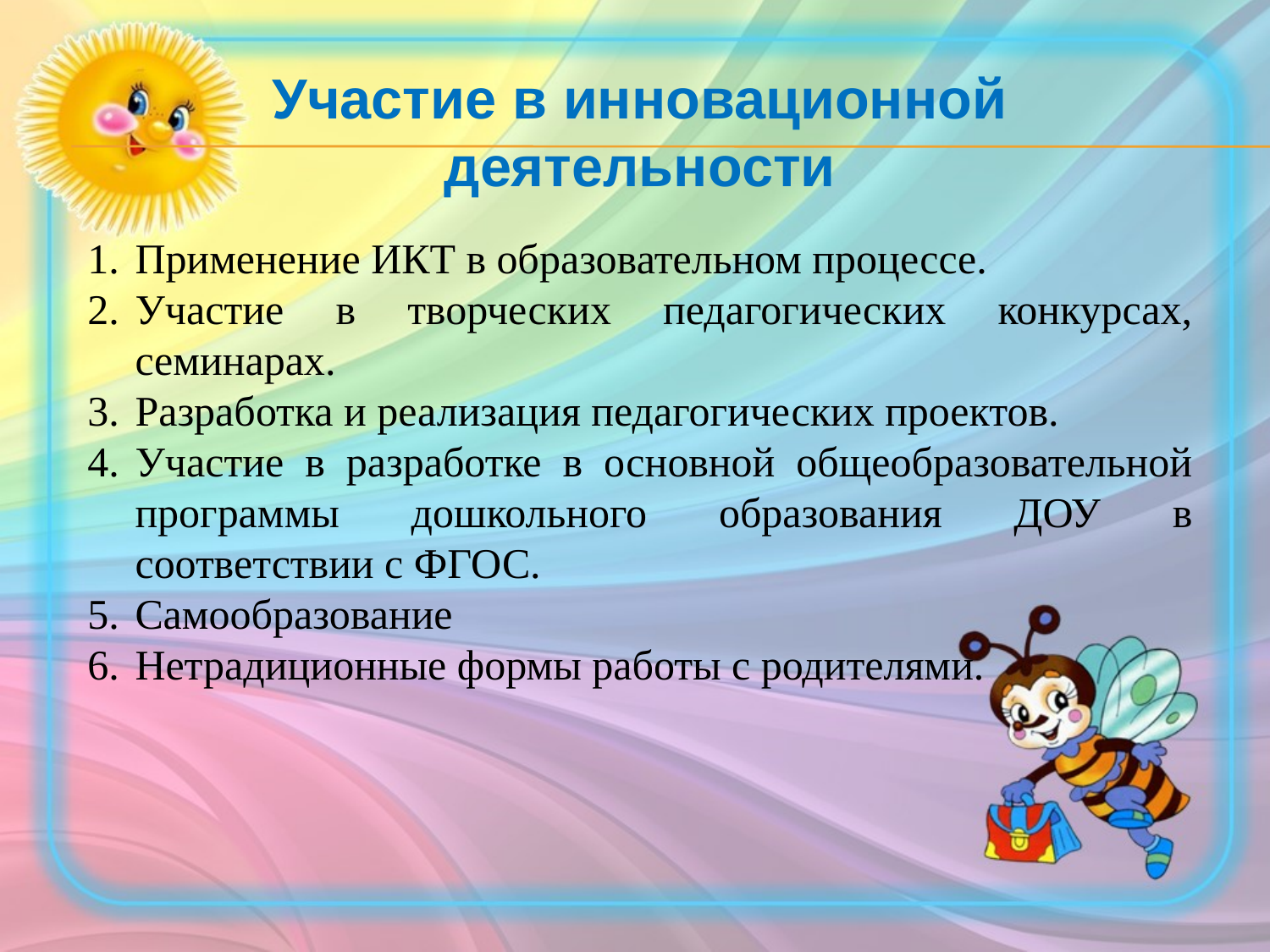

Участие в инновационной деятельности

Применение ИКТ в образовательном процессе.
Участие в творческих педагогических конкурсах, семинарах.
Разработка и реализация педагогических проектов.
Участие в разработке в основной общеобразовательной программы дошкольного образования ДОУ в соответствии с ФГОС.
Самообразование
Нетрадиционные формы работы с родителями.